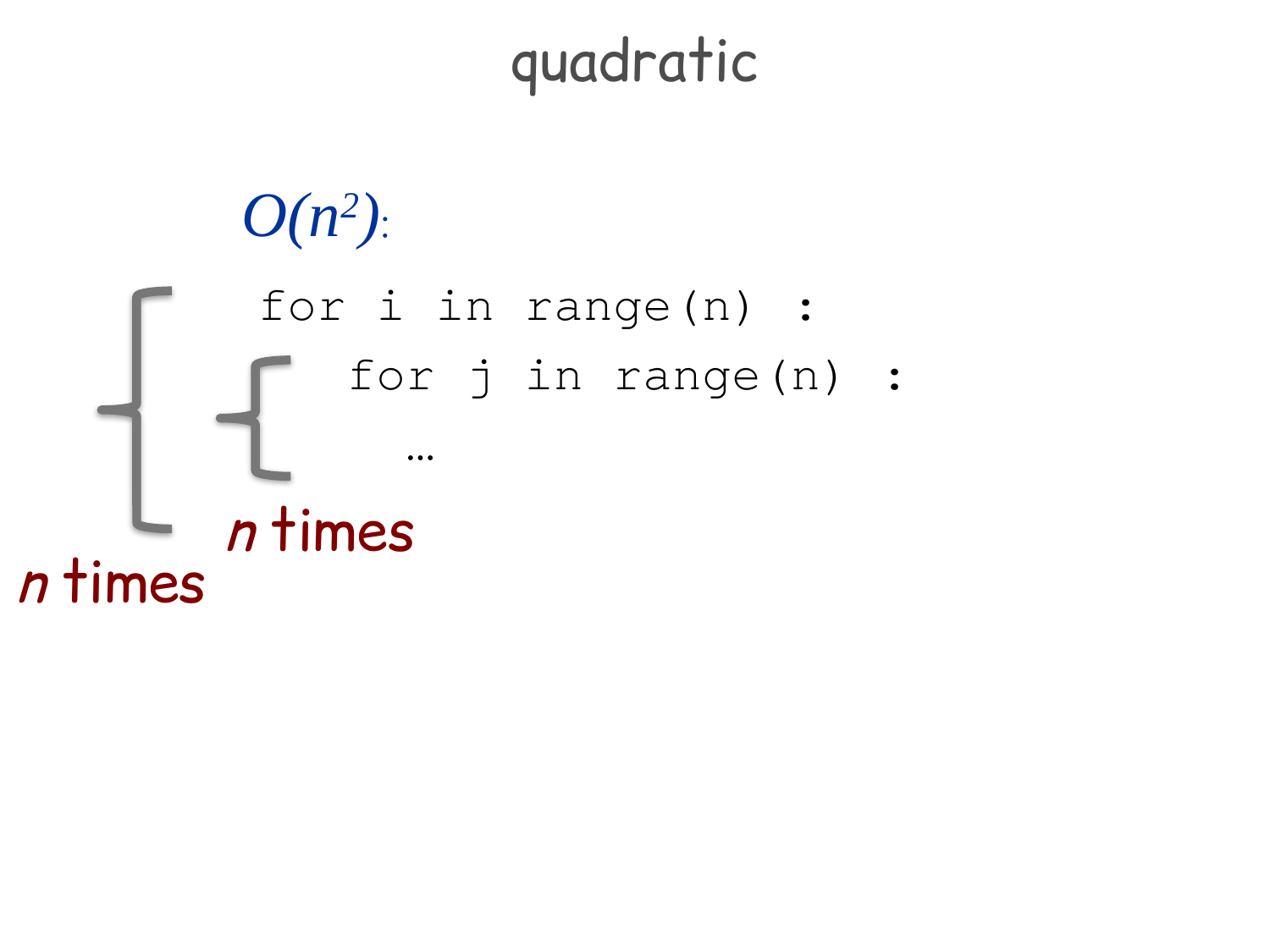

# quadratic
O(n2):
for i in range(n) :
   for j in range(n) :
     …

n times
n times